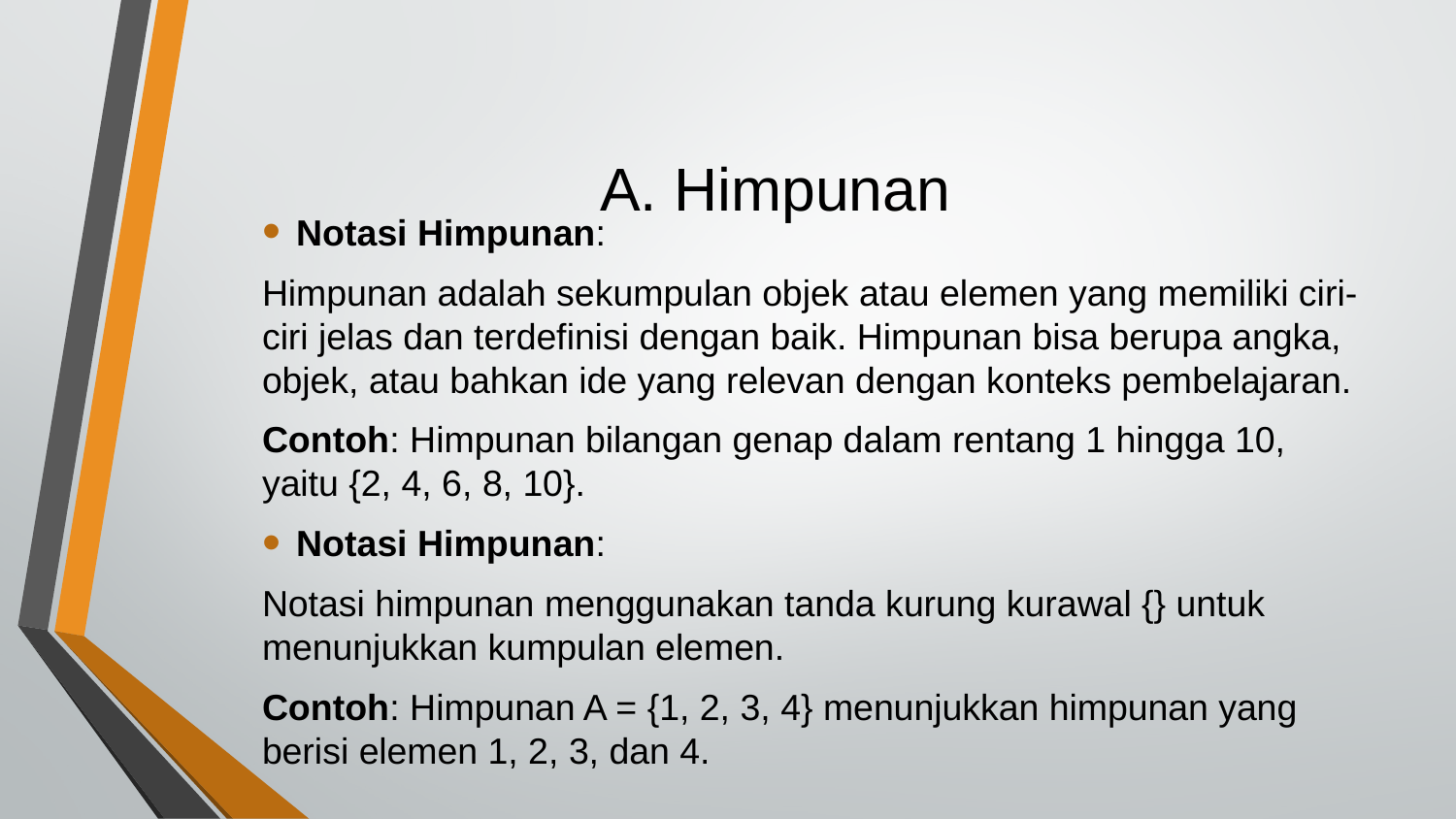

# A. Himpunan
Notasi Himpunan:
Himpunan adalah sekumpulan objek atau elemen yang memiliki ciri-ciri jelas dan terdefinisi dengan baik. Himpunan bisa berupa angka, objek, atau bahkan ide yang relevan dengan konteks pembelajaran.
Contoh: Himpunan bilangan genap dalam rentang 1 hingga 10, yaitu {2, 4, 6, 8, 10}.
Notasi Himpunan:
Notasi himpunan menggunakan tanda kurung kurawal {} untuk menunjukkan kumpulan elemen.
Contoh: Himpunan A = {1, 2, 3, 4} menunjukkan himpunan yang berisi elemen 1, 2, 3, dan 4.